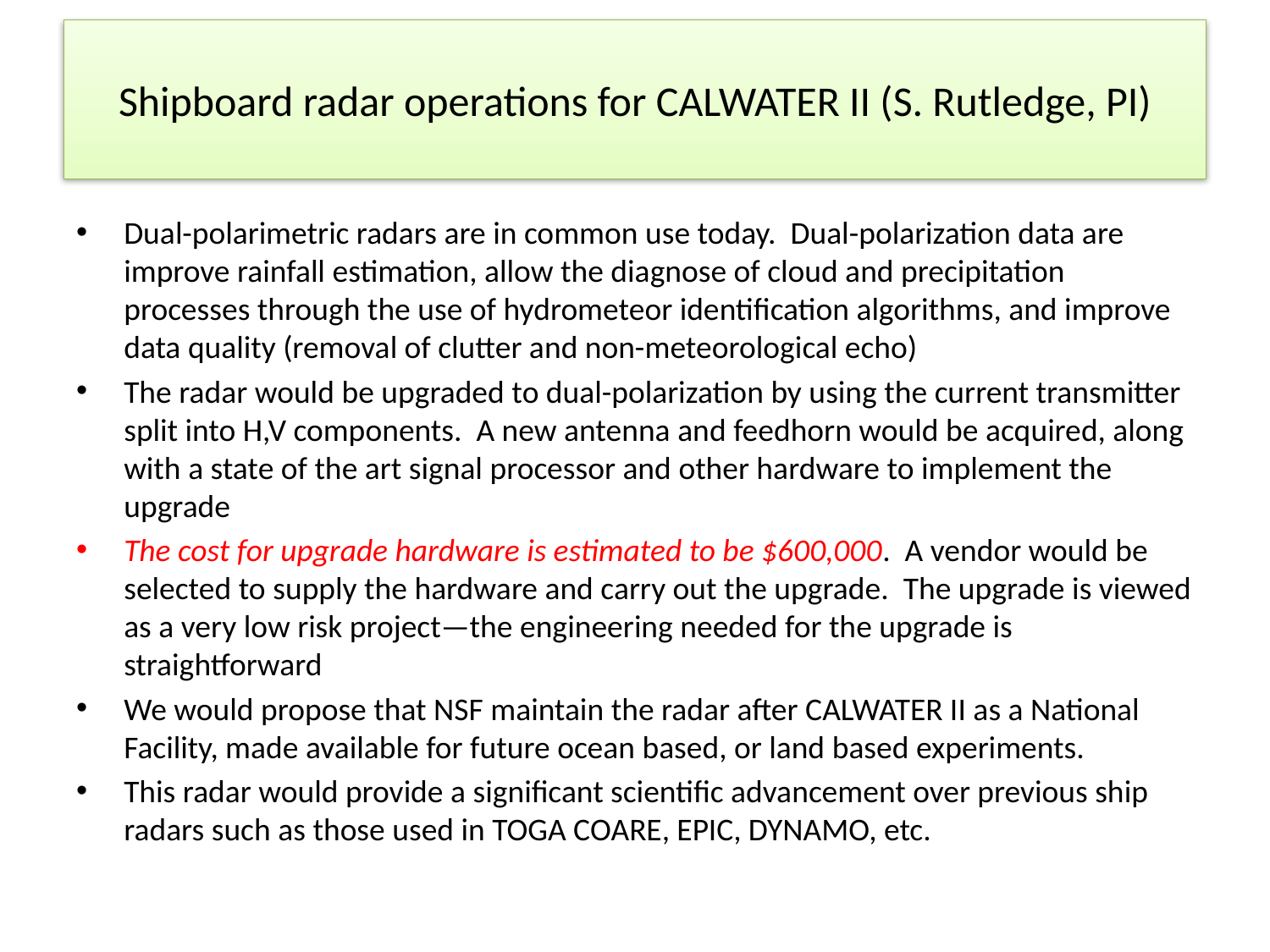

# Shipboard radar operations for CALWATER II (S. Rutledge, PI)
Dual-polarimetric radars are in common use today.  Dual-polarization data are improve rainfall estimation, allow the diagnose of cloud and precipitation processes through the use of hydrometeor identification algorithms, and improve data quality (removal of clutter and non-meteorological echo)
The radar would be upgraded to dual-polarization by using the current transmitter split into H,V components.  A new antenna and feedhorn would be acquired, along with a state of the art signal processor and other hardware to implement the upgrade
The cost for upgrade hardware is estimated to be $600,000.  A vendor would be selected to supply the hardware and carry out the upgrade.  The upgrade is viewed as a very low risk project—the engineering needed for the upgrade is straightforward
We would propose that NSF maintain the radar after CALWATER II as a National Facility, made available for future ocean based, or land based experiments.
This radar would provide a significant scientific advancement over previous ship radars such as those used in TOGA COARE, EPIC, DYNAMO, etc.